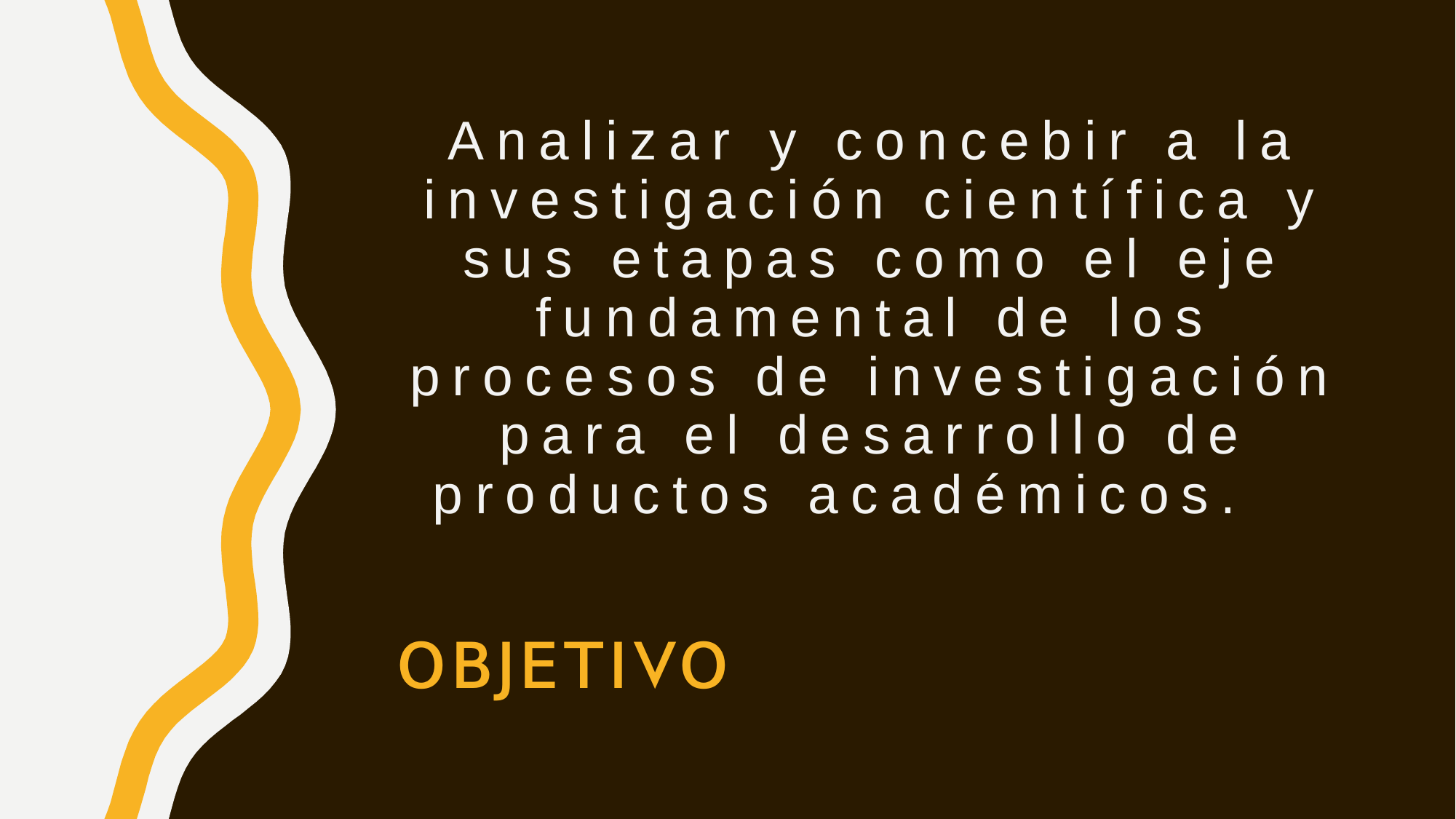

# Analizar y concebir a la investigación científica y sus etapas como el eje fundamental de los procesos de investigación para el desarrollo de productos académicos.
Objetivo